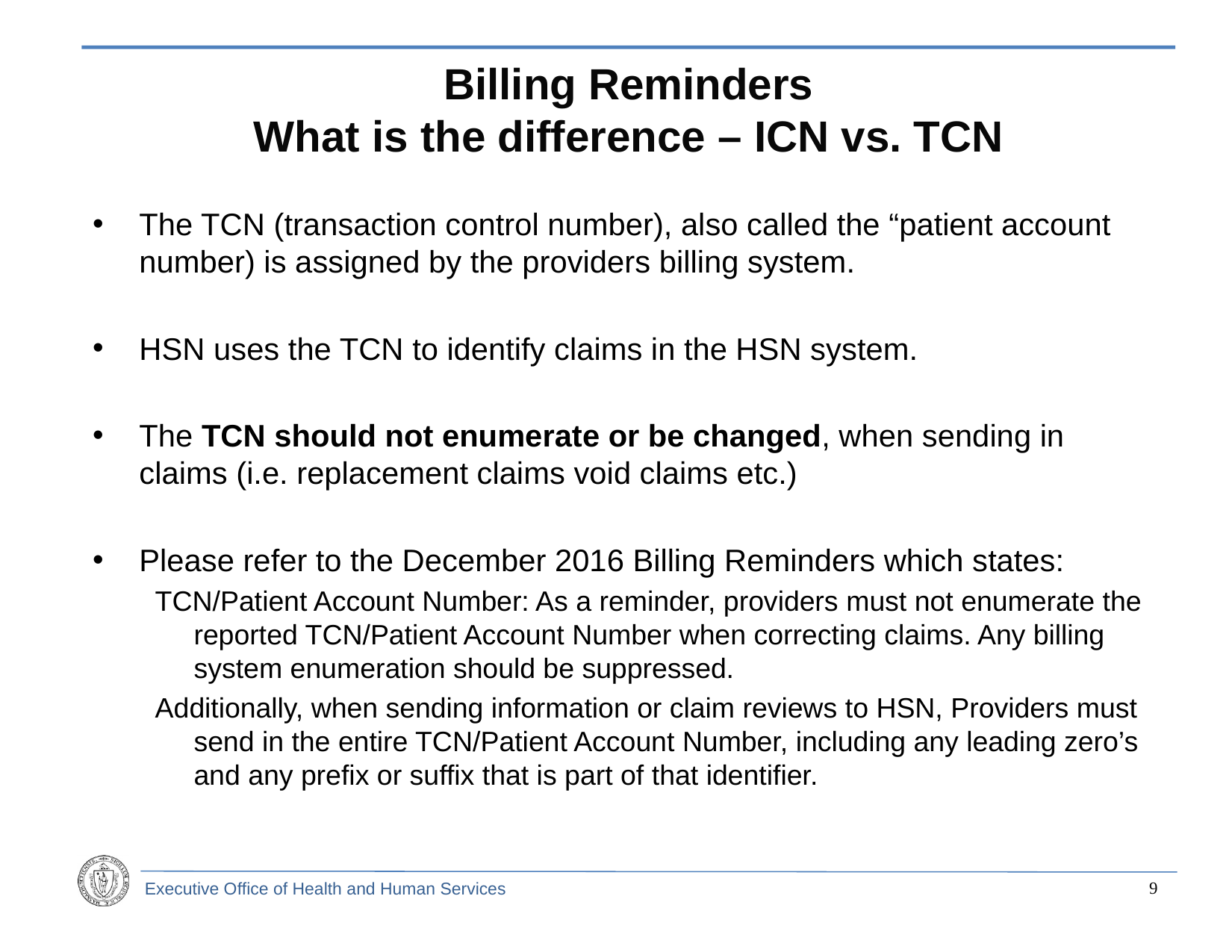

# Billing Reminders What is the difference – ICN vs. TCN
The TCN (transaction control number), also called the “patient account number) is assigned by the providers billing system.

HSN uses the TCN to identify claims in the HSN system.

The TCN should not enumerate or be changed, when sending in claims (i.e. replacement claims void claims etc.)

Please refer to the December 2016 Billing Reminders which states:
TCN/Patient Account Number: As a reminder, providers must not enumerate the reported TCN/Patient Account Number when correcting claims. Any billing system enumeration should be suppressed.
Additionally, when sending information or claim reviews to HSN, Providers must send in the entire TCN/Patient Account Number, including any leading zero’s and any prefix or suffix that is part of that identifier.

9